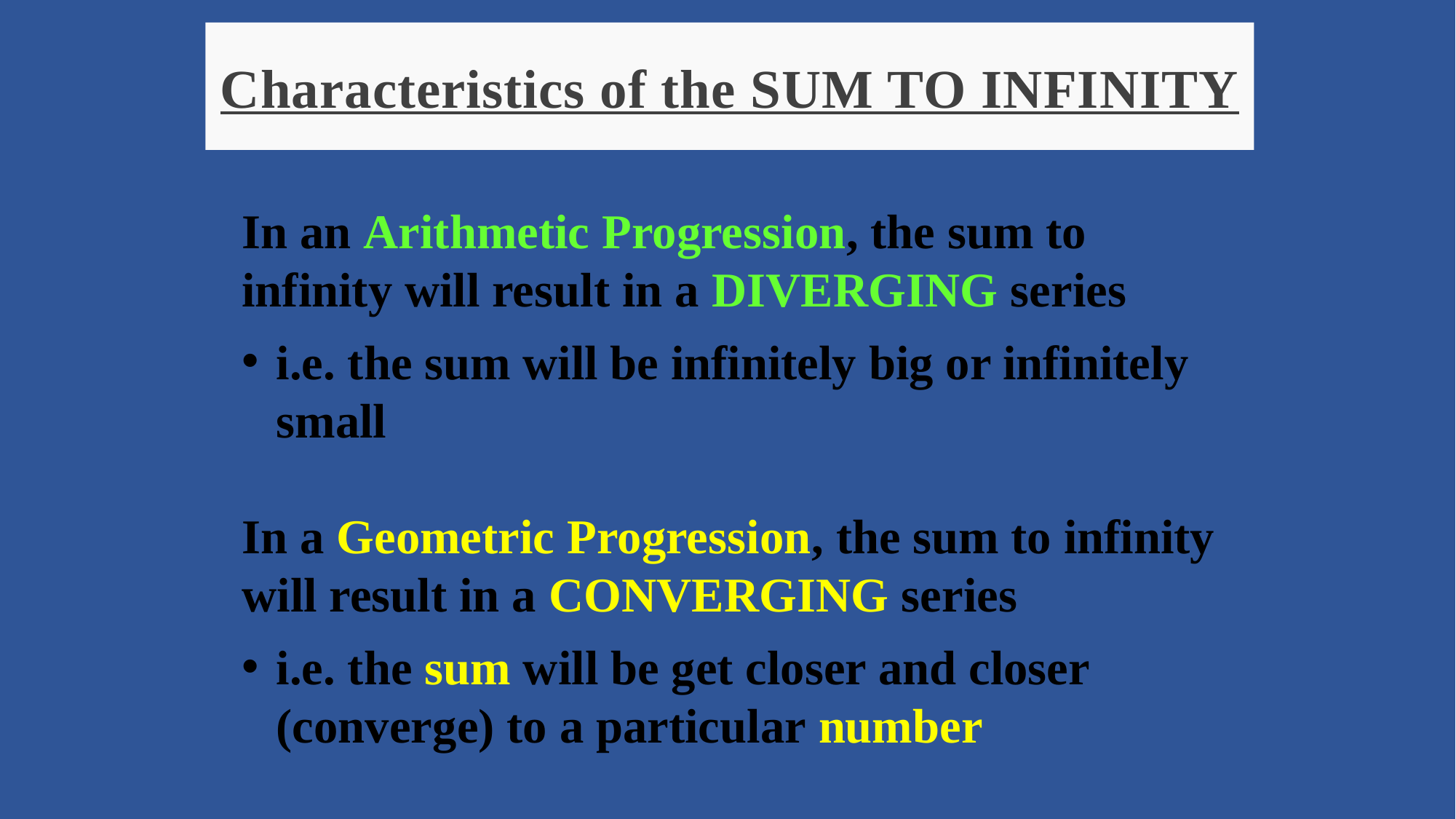

Characteristics of the SUM TO INFINITY
In an Arithmetic Progression, the sum to infinity will result in a DIVERGING series

i.e. the sum will be infinitely big or infinitely small

In a Geometric Progression, the sum to infinity will result in a CONVERGING series

i.e. the sum will be get closer and closer (converge) to a particular number